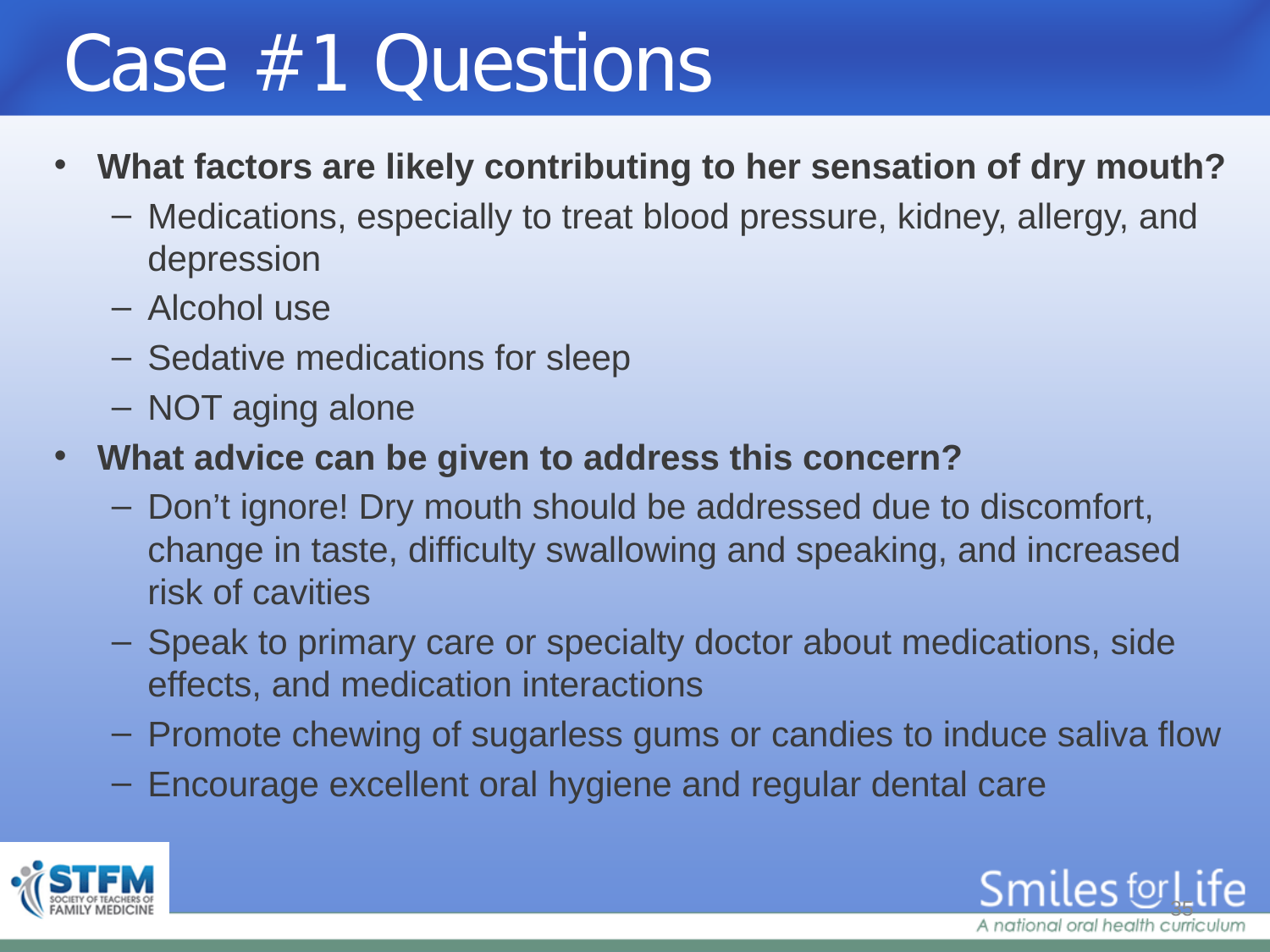

# Case #1 Questions
What factors are likely contributing to her sensation of dry mouth?
Medications, especially to treat blood pressure, kidney, allergy, and depression
Alcohol use
Sedative medications for sleep
NOT aging alone
What advice can be given to address this concern?
Don’t ignore! Dry mouth should be addressed due to discomfort, change in taste, difficulty swallowing and speaking, and increased risk of cavities
Speak to primary care or specialty doctor about medications, side effects, and medication interactions
Promote chewing of sugarless gums or candies to induce saliva flow
Encourage excellent oral hygiene and regular dental care

35